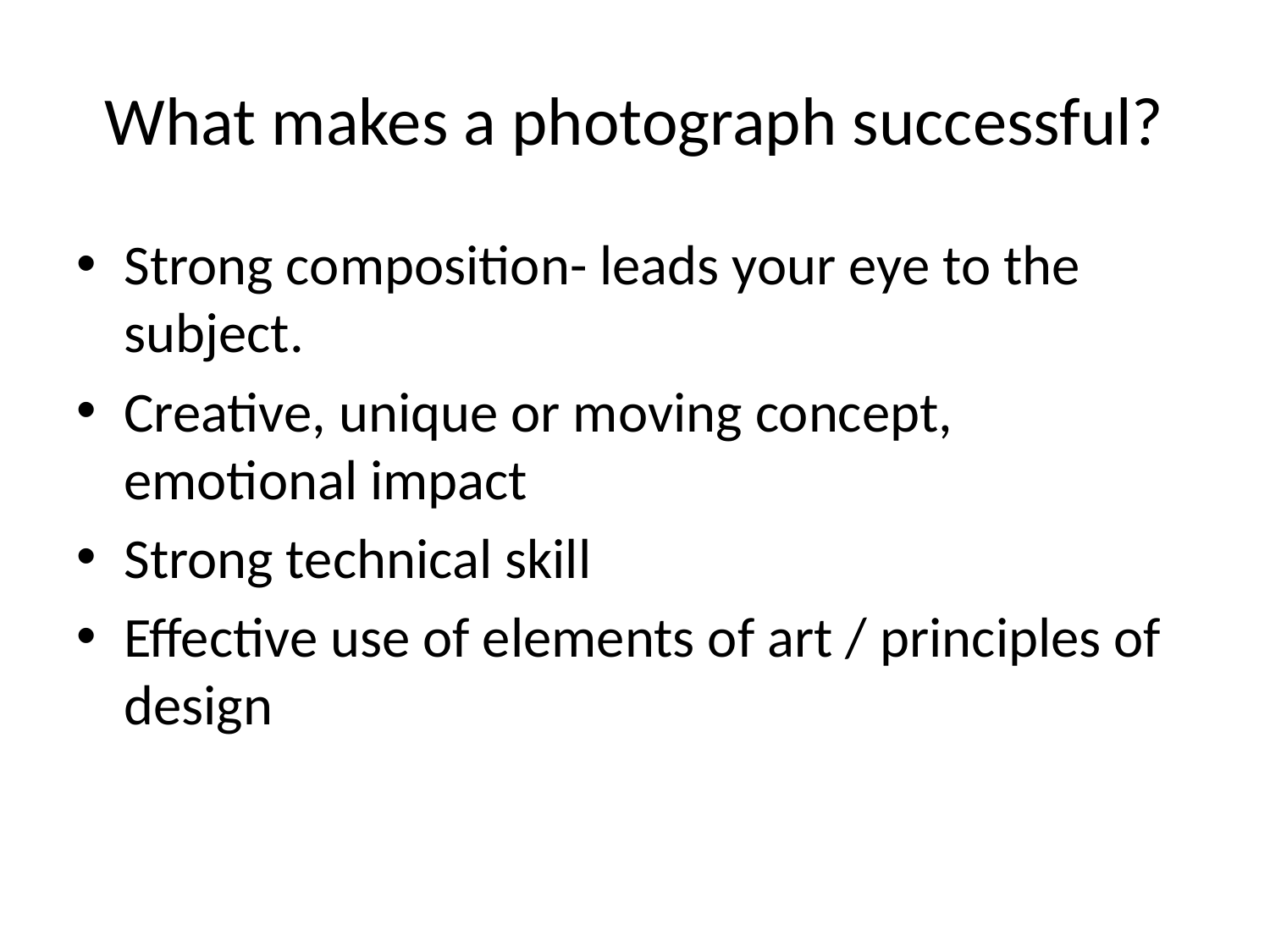

# What makes a photograph successful?
Strong composition- leads your eye to the subject.
Creative, unique or moving concept, emotional impact
Strong technical skill
Effective use of elements of art / principles of design